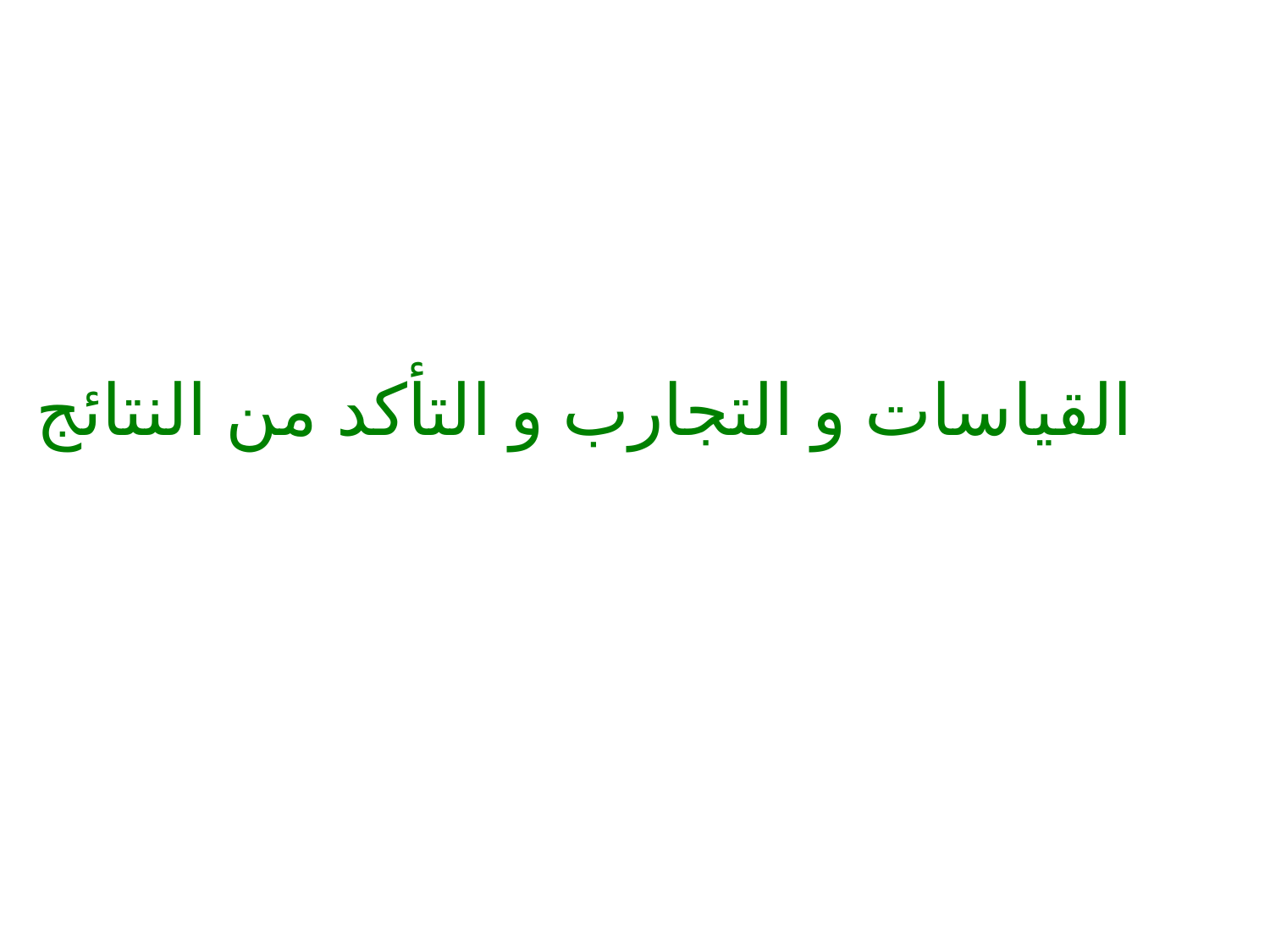

القياسات و التجارب و التأكد من النتائج